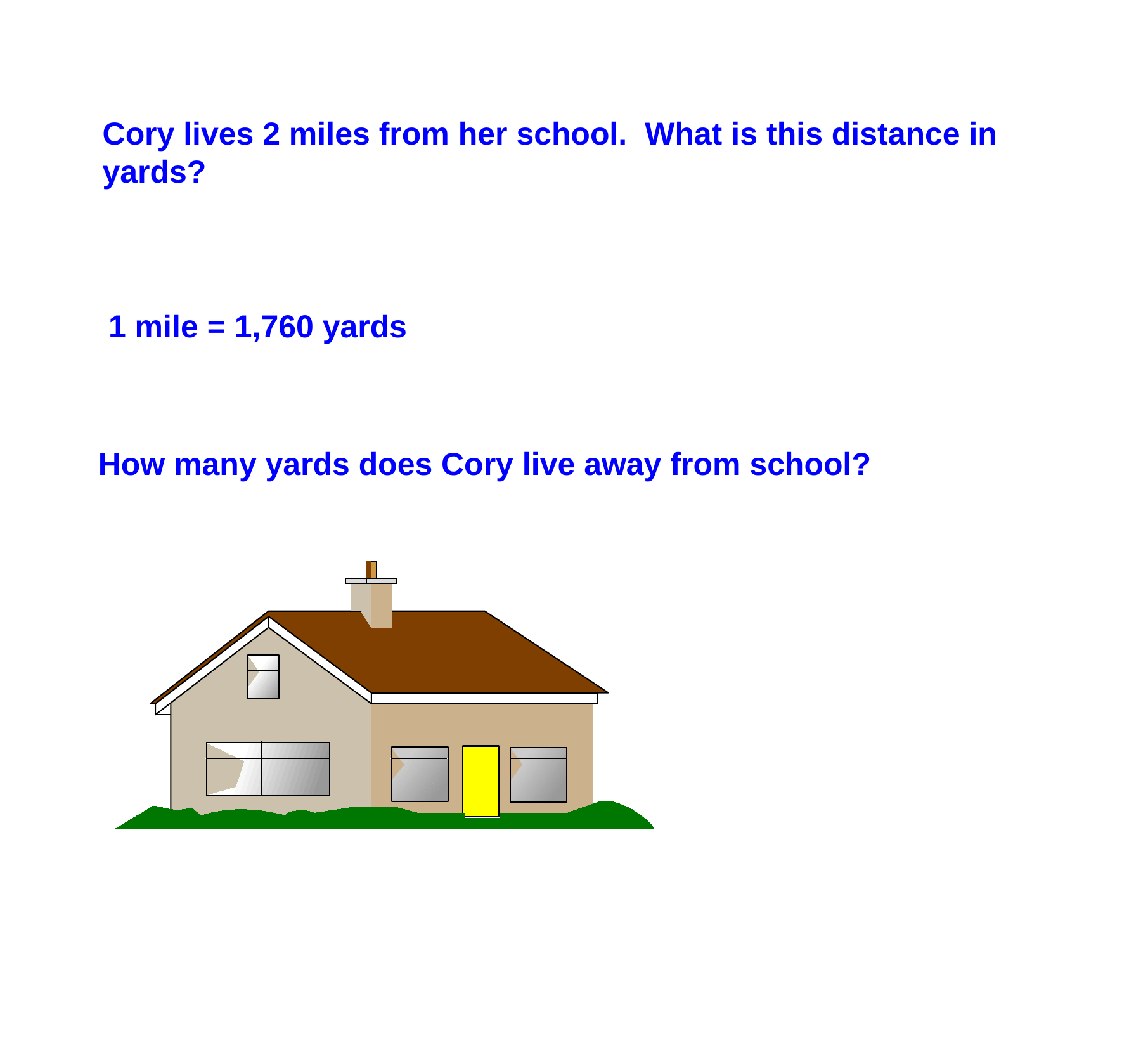

Cory lives 2 miles from her school.  What is this distance in yards?
1 mile = 1,760 yards
How many yards does Cory live away from school?